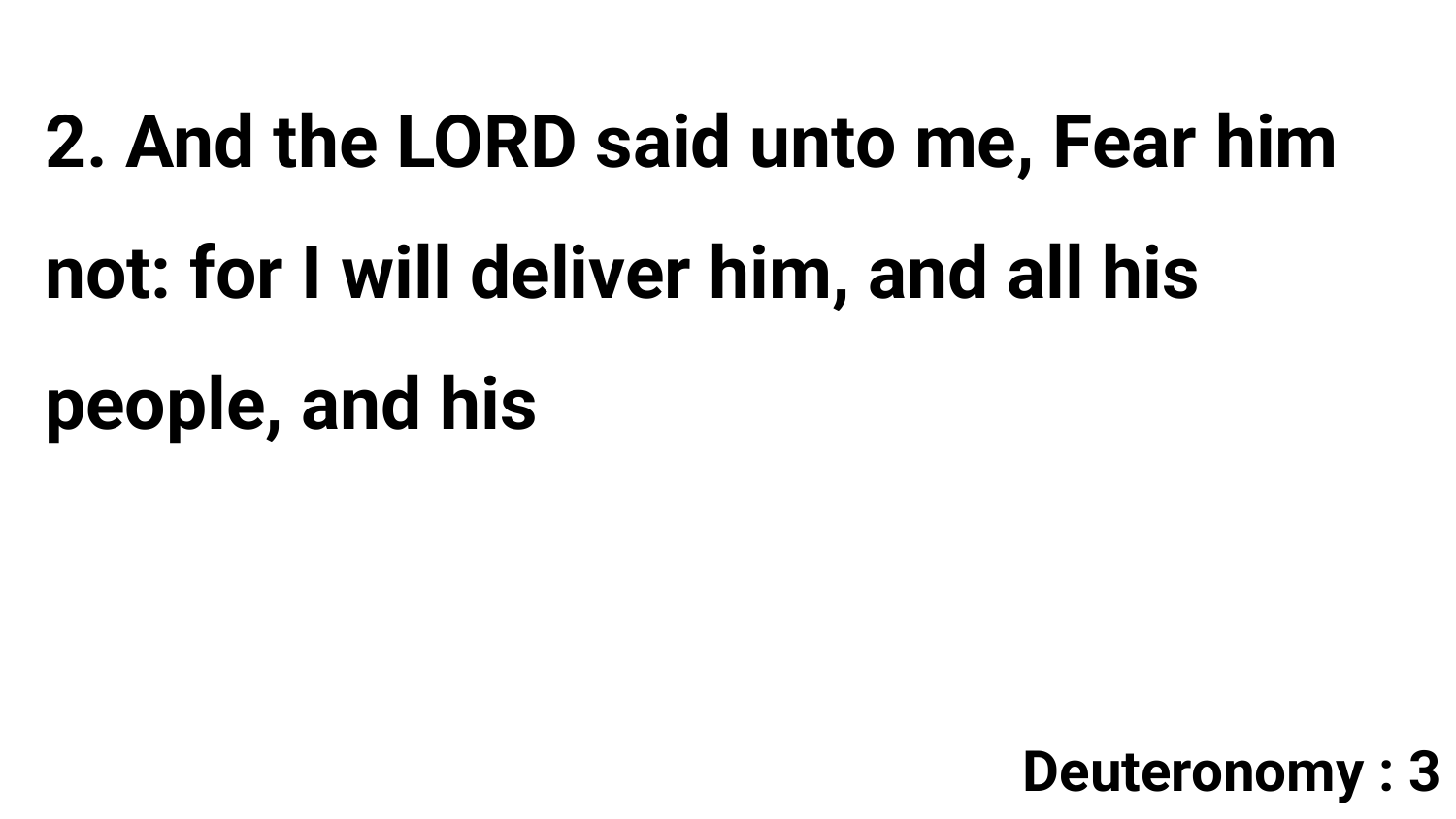

2. And the LORD said unto me, Fear him not: for I will deliver him, and all his people, and his
Deuteronomy : 3